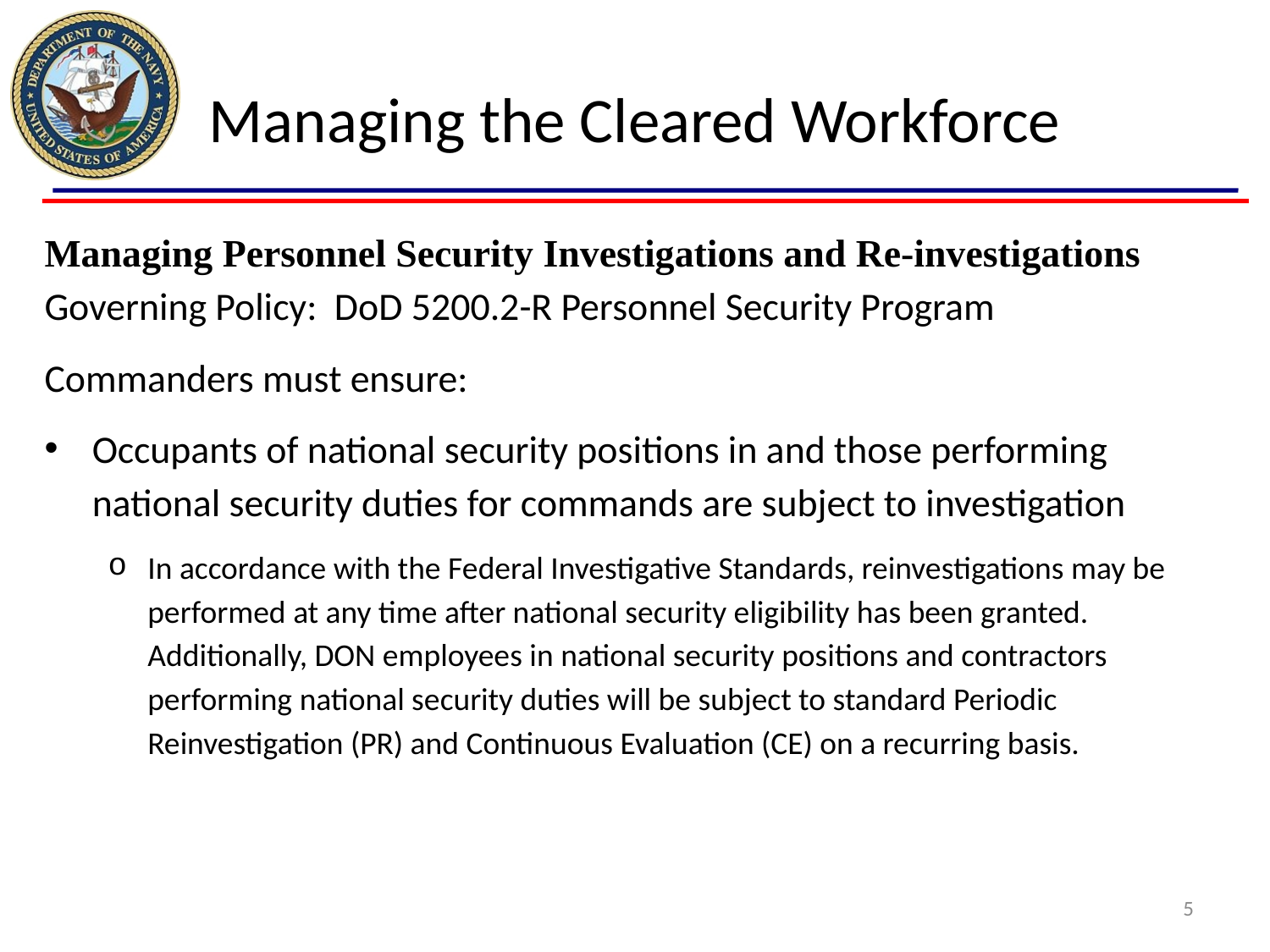

# Managing the Cleared Workforce
Managing Personnel Security Investigations and Re-investigations
Governing Policy:  DoD 5200.2-R Personnel Security Program
Commanders must ensure:
Occupants of national security positions in and those performing national security duties for commands are subject to investigation
In accordance with the Federal Investigative Standards, reinvestigations may be performed at any time after national security eligibility has been granted.  Additionally, DON employees in national security positions and contractors performing national security duties will be subject to standard Periodic Reinvestigation (PR) and Continuous Evaluation (CE) on a recurring basis.

5